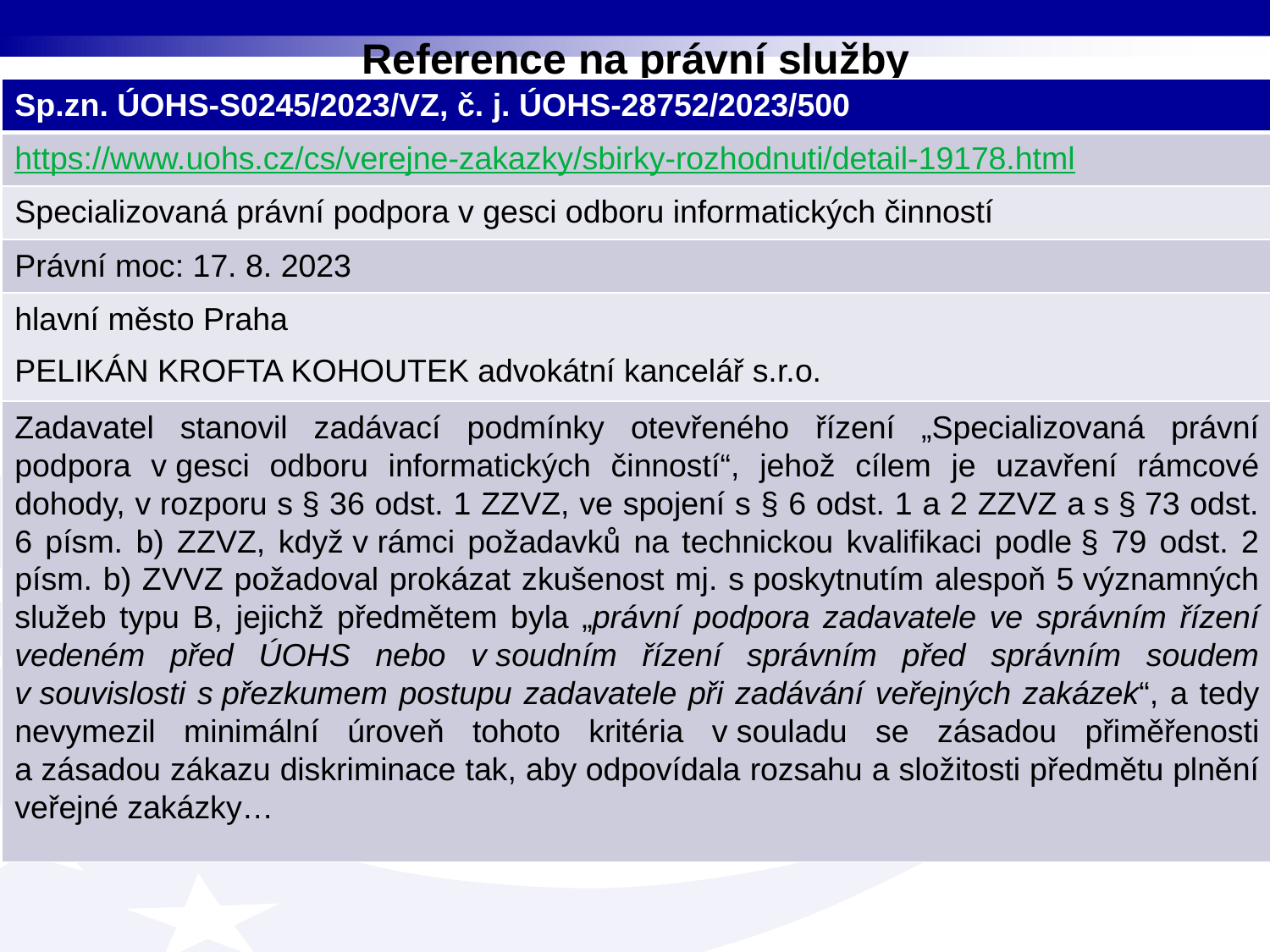

# Reference na právní služby
| Sp.zn. ÚOHS-S0245/2023/VZ, č. j. ÚOHS-28752/2023/500 |
| --- |
| https://www.uohs.cz/cs/verejne-zakazky/sbirky-rozhodnuti/detail-19178.html |
| Specializovaná právní podpora v gesci odboru informatických činností |
| Právní moc: 17. 8. 2023 |
| hlavní město Praha PELIKÁN KROFTA KOHOUTEK advokátní kancelář s.r.o. |
| Zadavatel stanovil zadávací podmínky otevřeného řízení „Specializovaná právní podpora v gesci odboru informatických činností“, jehož cílem je uzavření rámcové dohody, v rozporu s § 36 odst. 1 ZZVZ, ve spojení s § 6 odst. 1 a 2 ZZVZ a s § 73 odst. 6 písm. b) ZZVZ, když v rámci požadavků na technickou kvalifikaci podle § 79 odst. 2 písm. b) ZVVZ požadoval prokázat zkušenost mj. s poskytnutím alespoň 5 významných služeb typu B, jejichž předmětem byla „právní podpora zadavatele ve správním řízení vedeném před ÚOHS nebo v soudním řízení správním před správním soudem v souvislosti s přezkumem postupu zadavatele při zadávání veřejných zakázek“, a tedy nevymezil minimální úroveň tohoto kritéria v souladu se zásadou přiměřenosti a zásadou zákazu diskriminace tak, aby odpovídala rozsahu a složitosti předmětu plnění veřejné zakázky… |